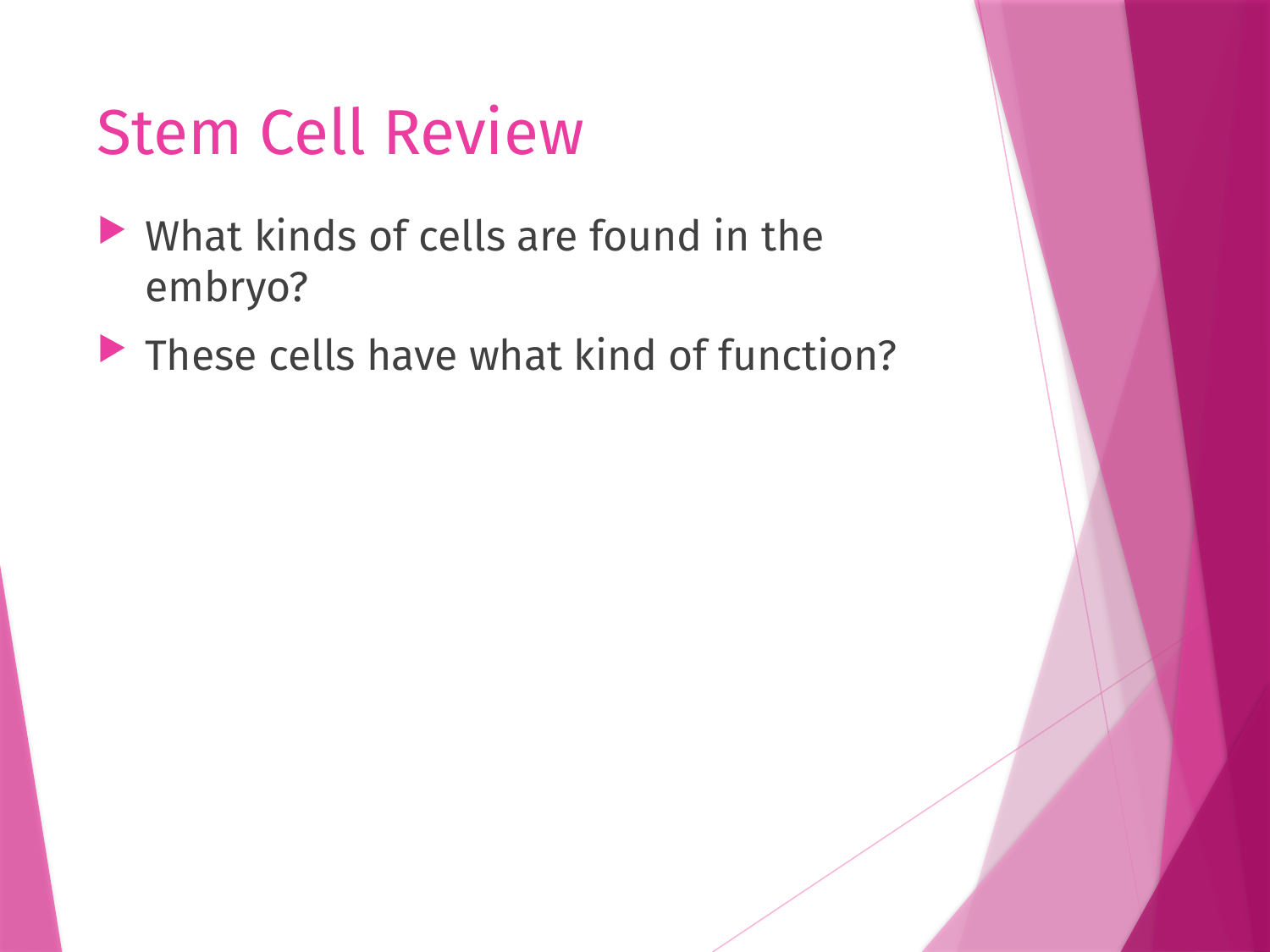

# Stem Cell Review
What kinds of cells are found in the embryo?
These cells have what kind of function?